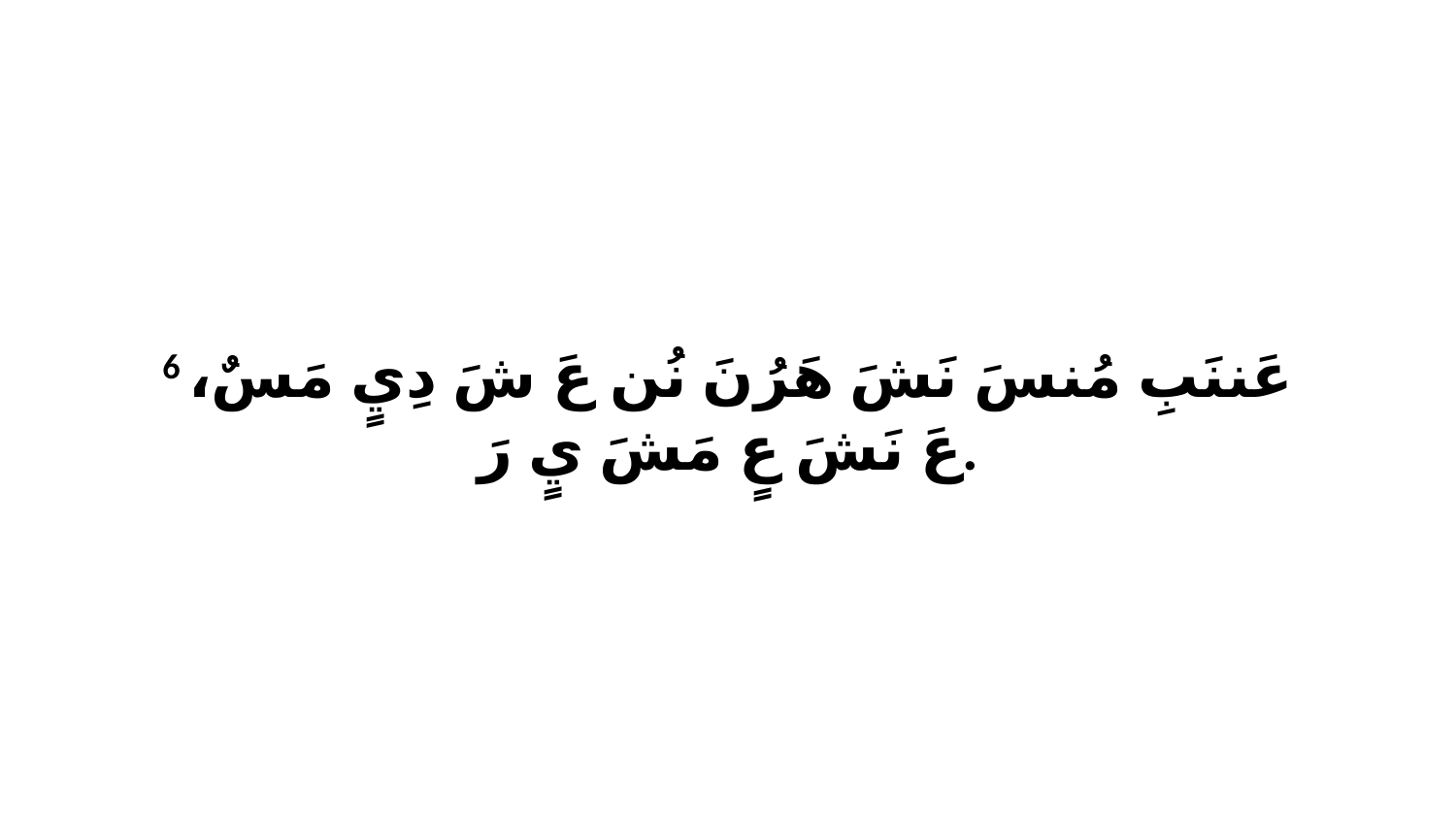

6 عَننَبِ مُنسَ نَشَ هَرُنَ نُن عَ شَ دِيٍ مَسٌ، عَ نَشَ عٍ مَشَ يٍ رَ.